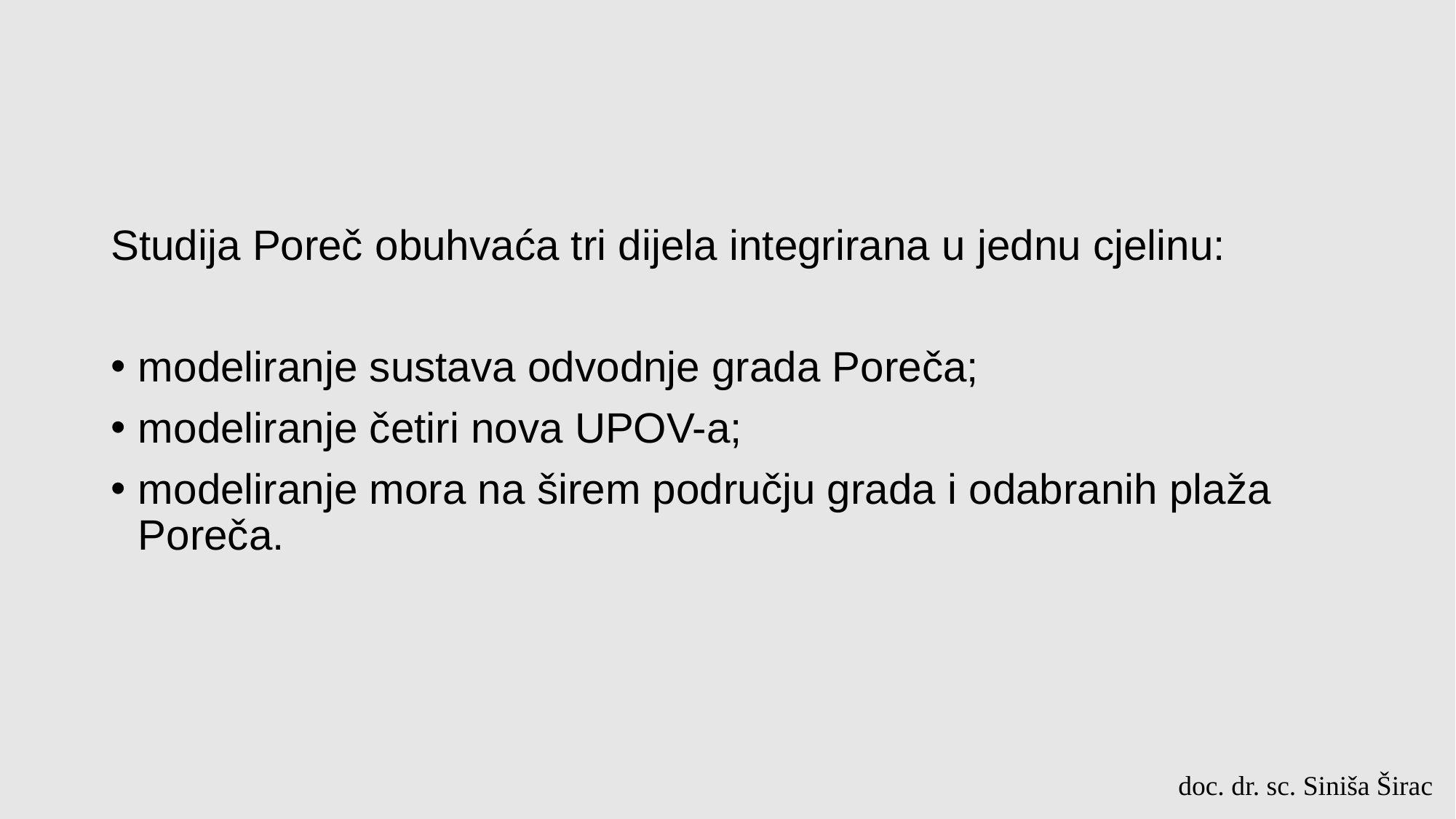

Studija Poreč obuhvaća tri dijela integrirana u jednu cjelinu:

modeliranje sustava odvodnje grada Poreča;
modeliranje četiri nova UPOV-a;
modeliranje mora na širem području grada i odabranih plaža Poreča.
doc. dr. sc. Siniša Širac